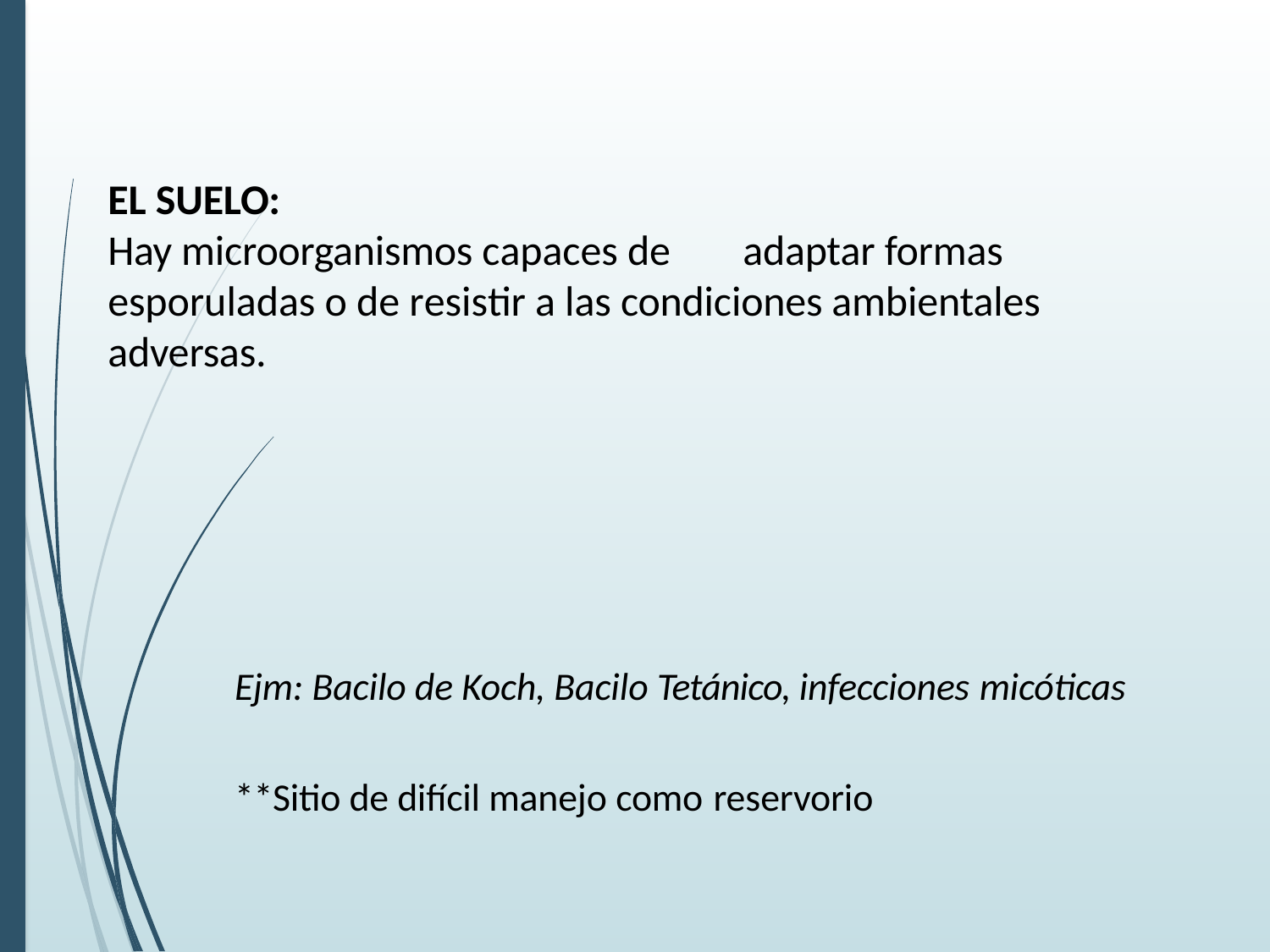

EL SUELO:
Hay microorganismos capaces de	adaptar formas esporuladas o de resistir a las condiciones ambientales adversas.

Ejm: Bacilo de Koch, Bacilo Tetánico, infecciones micóticas

**Sitio de difícil manejo como reservorio